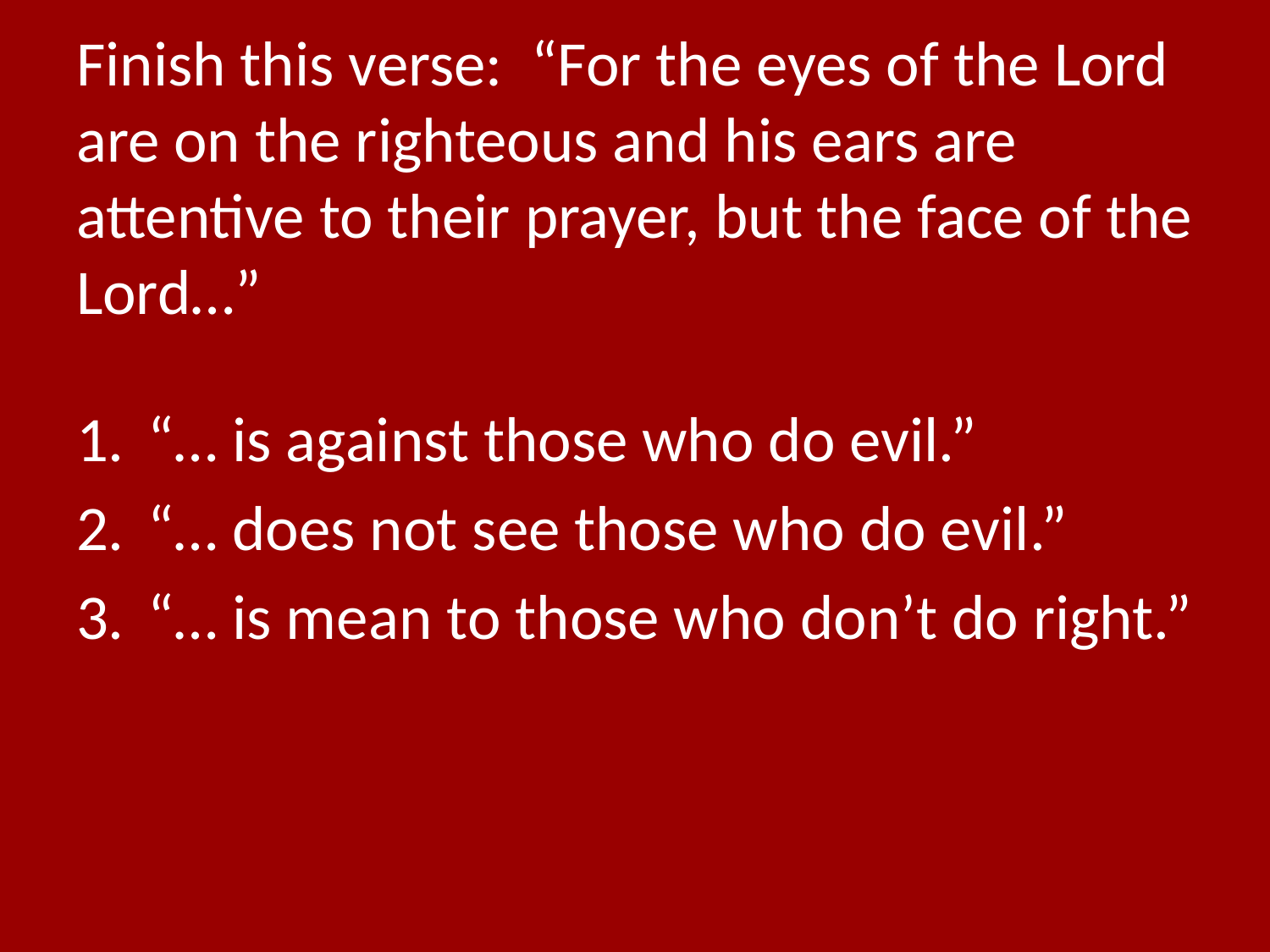

# Finish this verse:  “For the eyes of the Lord are on the righteous and his ears are attentive to their prayer, but the face of the Lord…”
“… is against those who do evil.”
“… does not see those who do evil.”
“… is mean to those who don’t do right.”